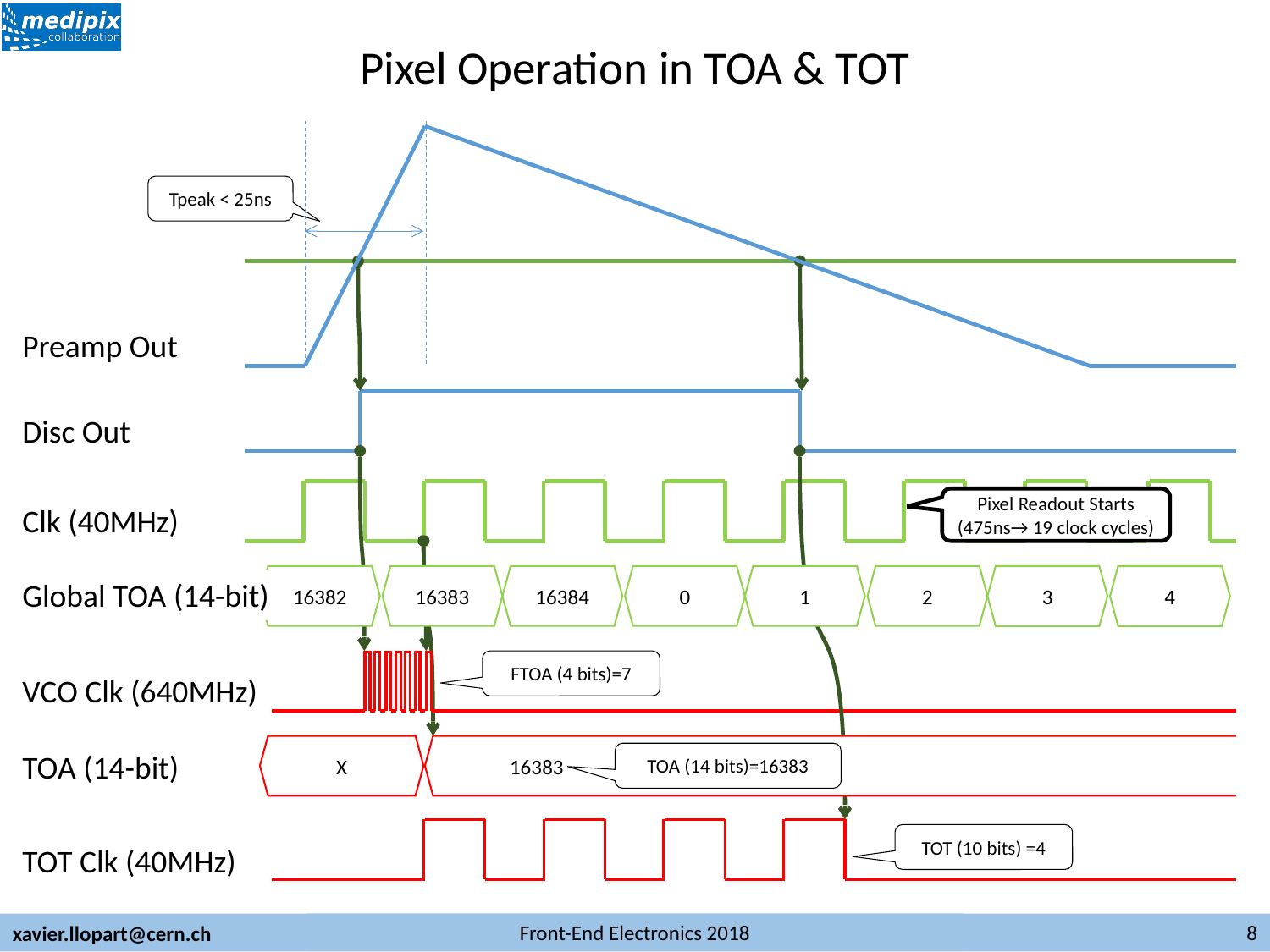

# Pixel Operation in TOA & TOT
Tpeak < 25ns
Preamp Out
Disc Out
Pixel Readout Starts (475ns→ 19 clock cycles)
Clk (40MHz)
16382
16383
16384
0
1
2
3
4
Global TOA (14-bit)
FTOA (4 bits)=7
VCO Clk (640MHz)

X
16383
TOA (14 bits)=16383
TOA (14-bit)
TOT (10 bits) =4
TOT Clk (40MHz)